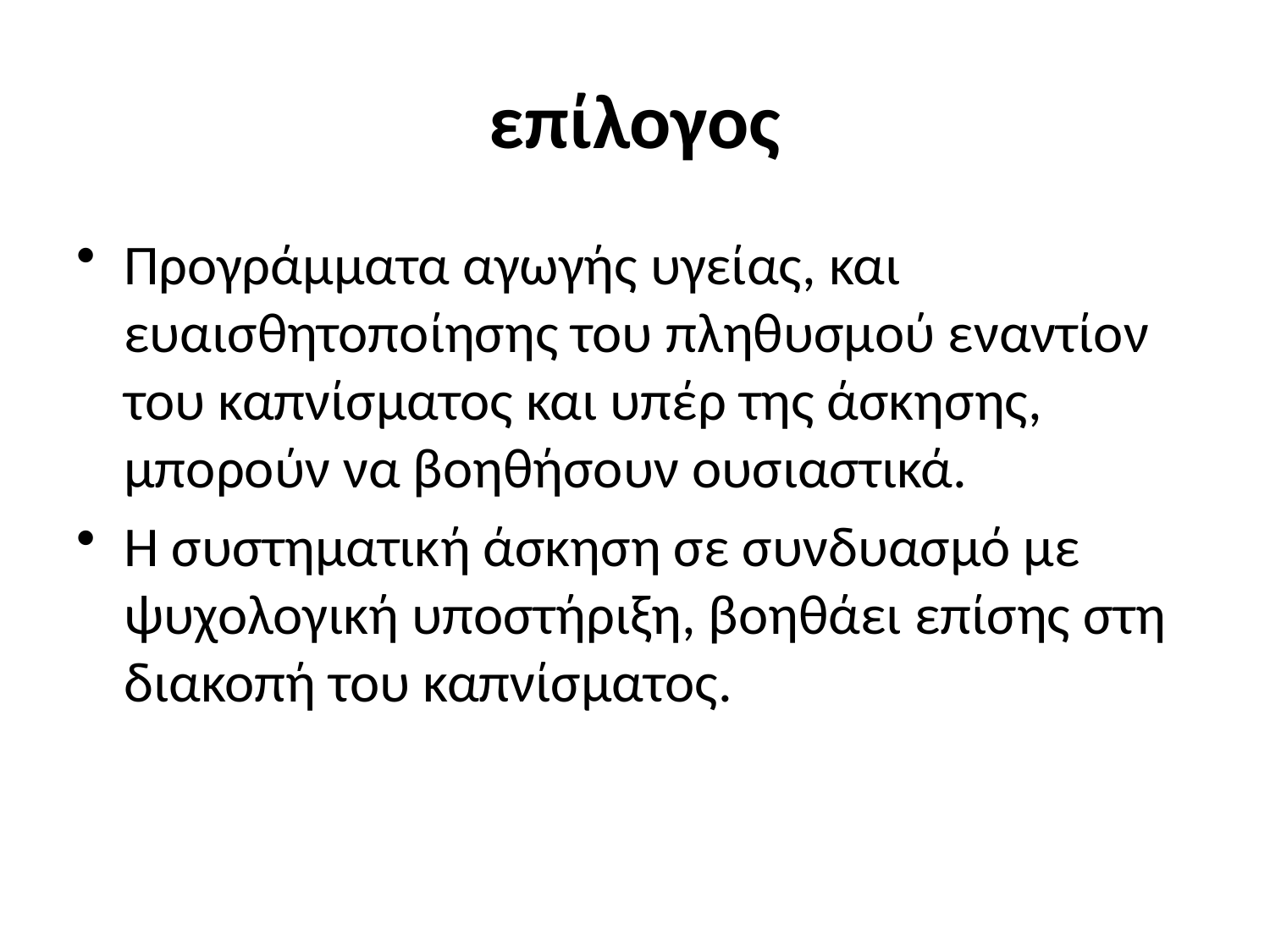

# επίλογος
Προγράμματα αγωγής υγείας, και ευαισθητοποίησης του πληθυσμού εναντίον του καπνίσματος και υπέρ της άσκησης, μπορούν να βοηθήσουν ουσιαστικά.
Η συστηματική άσκηση σε συνδυασμό με ψυχολογική υποστήριξη, βοηθάει επίσης στη διακοπή του καπνίσματος.